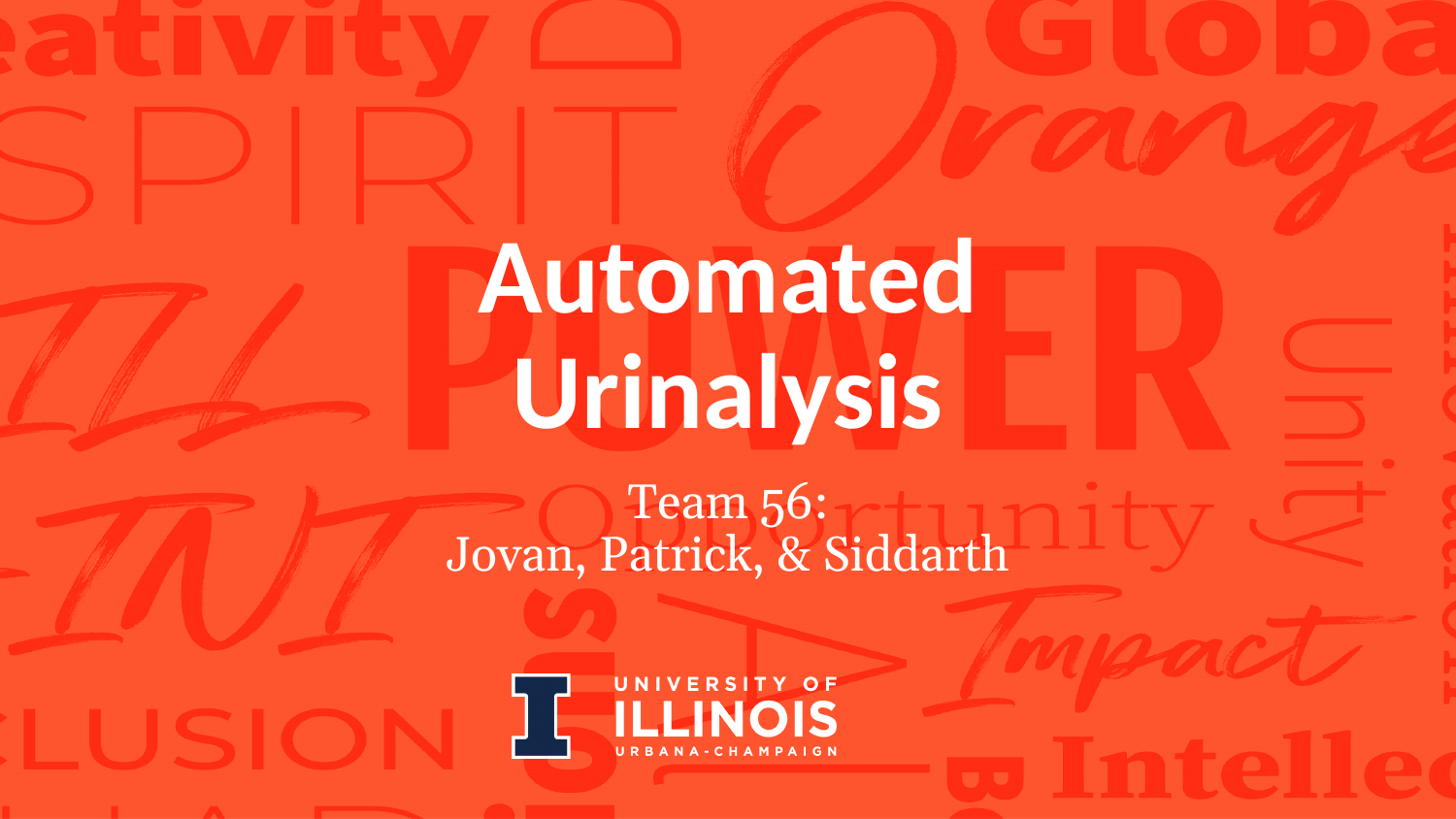

# Automated Urinalysis
Team 56:
Jovan, Patrick, & Siddarth